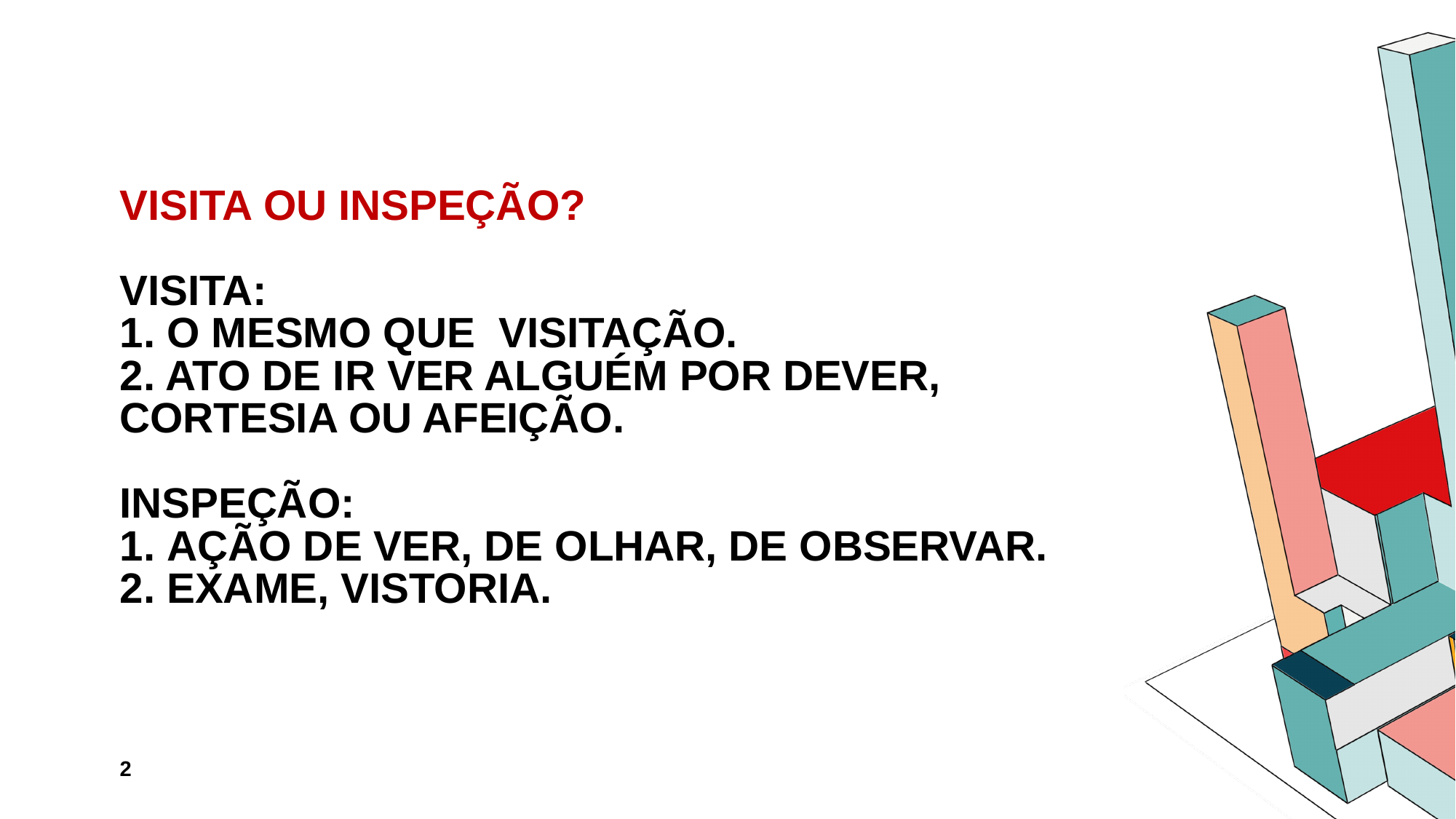

# VISITA OU INSPEÇÃO? VISITA: 1. O mesmo que  visitação. 2. Ato de ir ver alguém por dever, cortesia ou afeição. INSPEÇÃO: 1. Ação de ver, de olhar, de observar.  2. Exame, vistoria.

2